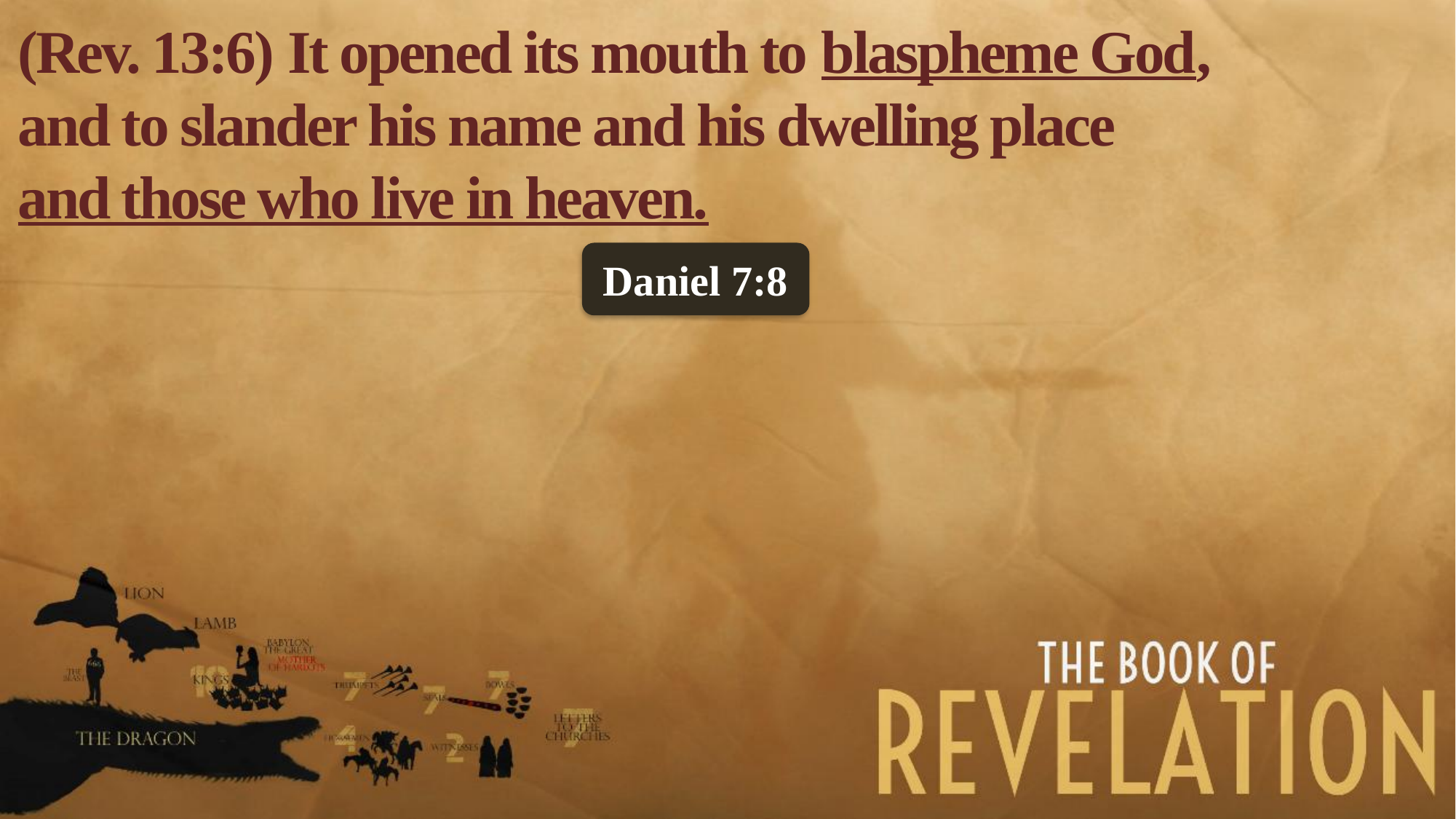

(Rev. 13:6) It opened its mouth to blaspheme God,
and to slander his name and his dwelling place
and those who live in heaven.
Daniel 7:8